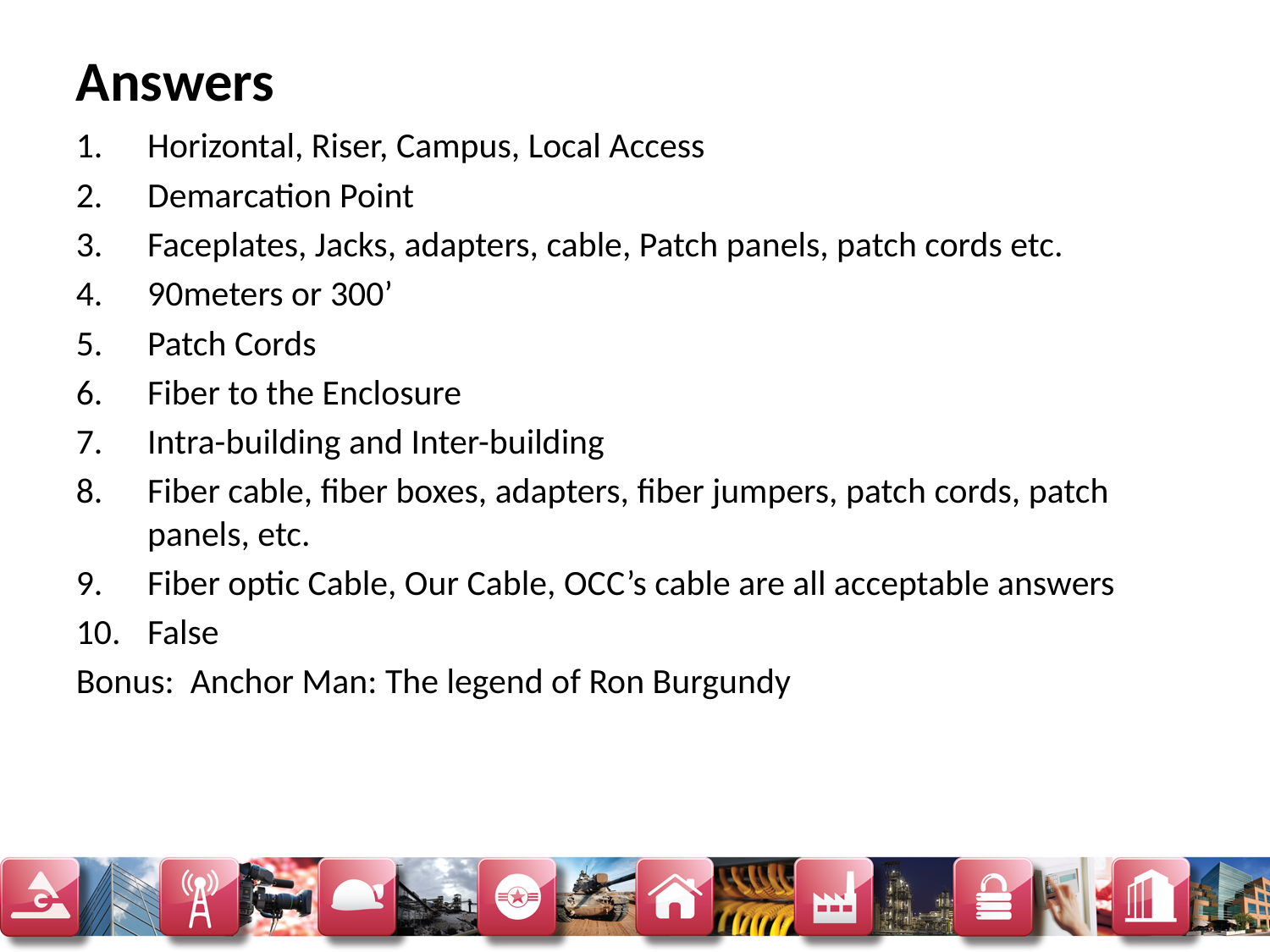

# Answers
Horizontal, Riser, Campus, Local Access
Demarcation Point
Faceplates, Jacks, adapters, cable, Patch panels, patch cords etc.
90meters or 300’
Patch Cords
Fiber to the Enclosure
Intra-building and Inter-building
Fiber cable, fiber boxes, adapters, fiber jumpers, patch cords, patch panels, etc.
Fiber optic Cable, Our Cable, OCC’s cable are all acceptable answers
False
Bonus:  Anchor Man: The legend of Ron Burgundy